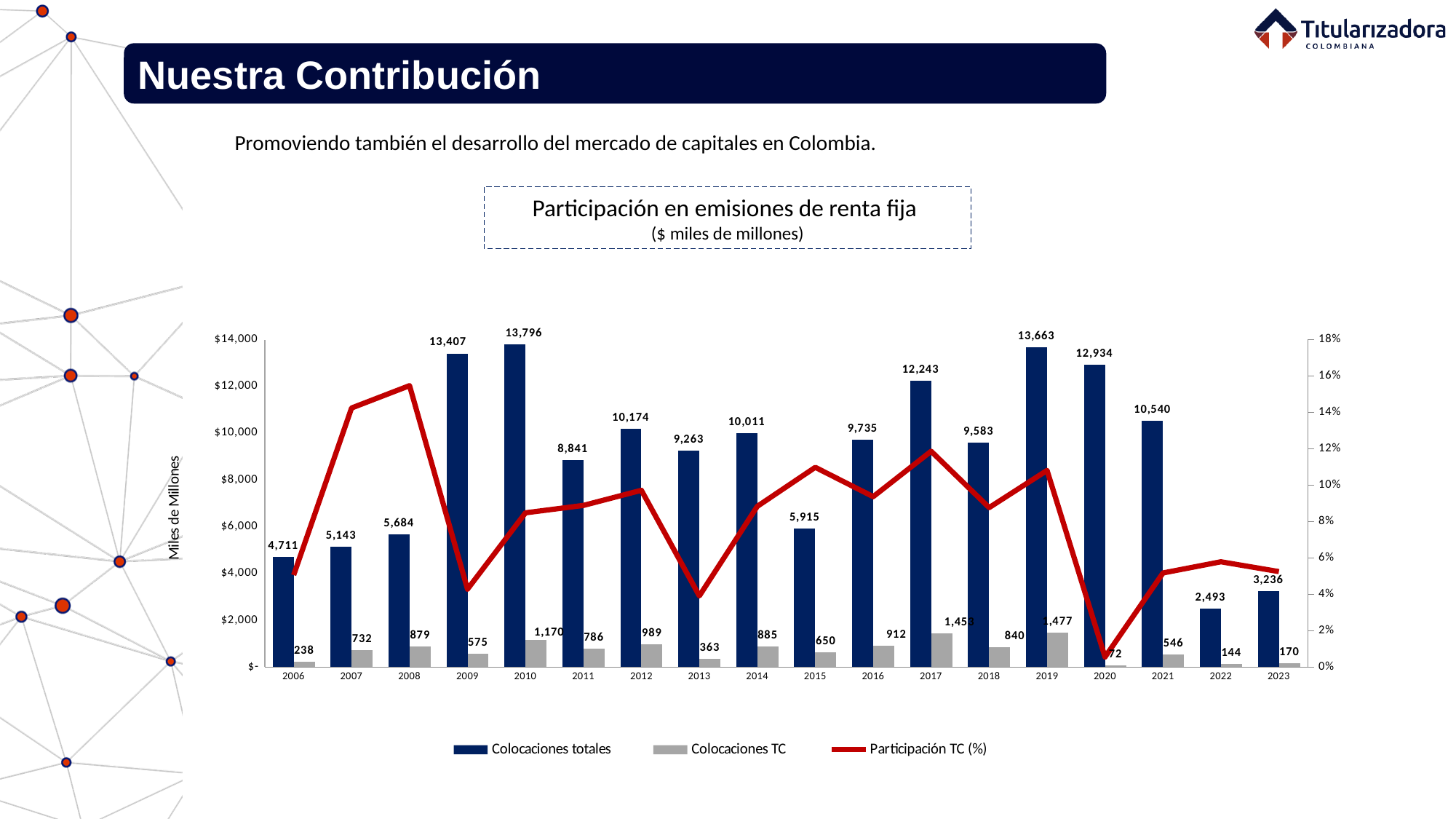

Nuestra Contribución
Promoviendo también el desarrollo del mercado de capitales en Colombia.
Participación en emisiones de renta fija
($ miles de millones)

### Chart

| Category | Colocaciones totales | Colocaciones TC  | Participación TC (%) |
|---|---|---|---|
| 2006 | 4711.04679098 | 238.29826063500002 | 0.050582868565699136 |
| 2007 | 5143.040003512001 | 732.485606329 | 0.142422692 |
| 2008 | 5684.31337988 | 879.447 | 0.15471472827533758 |
| 2009 | 13406.762550000001 | 574.5948000000001 | 0.04285857960540966 |
| 2010 | 13795.7366771155 | 1169.9350114275 | 0.08480409845515531 |
| 2011 | 8840.78853761 | 786.0545 | 0.08891226123733305 |
| 2012 | 10174.28019665 | 989.0111 | 0.09720698475806117 |
| 2013 | 9263.444355407 | 362.8032 | 0.039165043377006374 |
| 2014 | 10010.51068 | 884.8468 | 0.08839177423463876 |
| 2015 | 5914.8470260466 | 649.5824645465999 | 0.10982236086345104 |
| 2016 | 9734.537882580336 | 912.2792 | 0.0937157172743142 |
| 2017 | 12243.232712730098 | 1452.7346069301 | 0.1186561295547046 |
| 2018 | 9583.356880478601 | 840.2231712034 | 0.08767524591669372 |
| 2019 | 13662.816271148 | 1477.271615224 | 0.10812350732868885 |
| 2020 | 12933.9069988315 | 71.8433 | 0.005554647950266737 |
| 2021 | 10540.041515819 | 545.662198511 | 0.05177040315183237 |
| 2022 | 2493.416364575 | 144.386 | 0.05790689515451641 |
| 2023 | 3235.992386049 | 170.0 | 0.052534116190416105 |
10%
18%
18%
Fuente: Bolsa de Valores de Colombia.